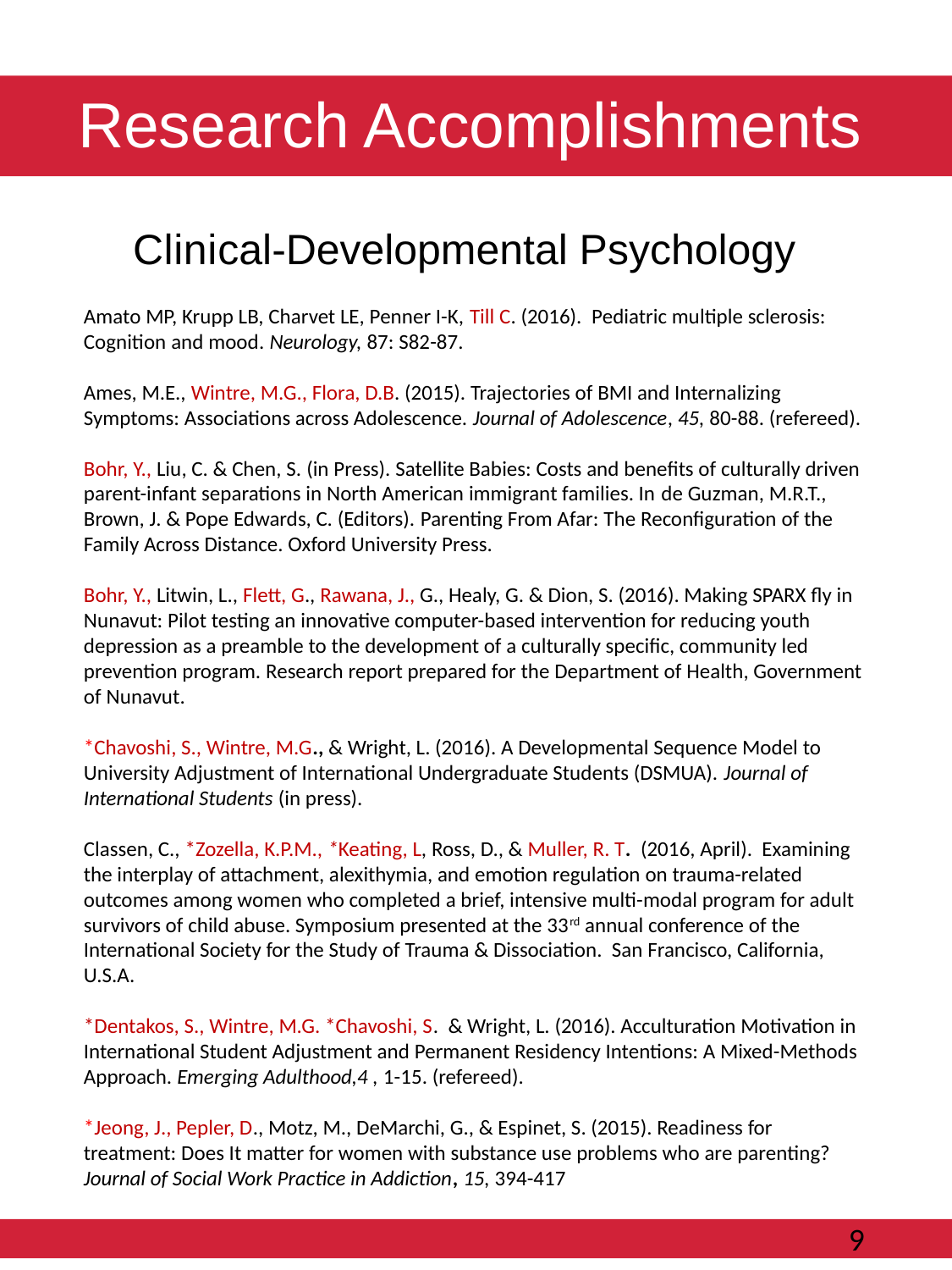

# Research Accomplishments
Clinical-Developmental Psychology

Amato MP, Krupp LB, Charvet LE, Penner I-K, Till C. (2016).  Pediatric multiple sclerosis: Cognition and mood. Neurology, 87: S82-87.

Ames, M.E., Wintre, M.G., Flora, D.B. (2015). Trajectories of BMI and Internalizing Symptoms: Associations across Adolescence. Journal of Adolescence, 45, 80-88. (refereed).

Bohr, Y., Liu, C. & Chen, S. (in Press). Satellite Babies: Costs and benefits of culturally driven parent-infant separations in North American immigrant families. In de Guzman, M.R.T., Brown, J. & Pope Edwards, C. (Editors). Parenting From Afar: The Reconfiguration of the Family Across Distance. Oxford University Press.

Bohr, Y., Litwin, L., Flett, G., Rawana, J., G., Healy, G. & Dion, S. (2016). Making SPARX fly in Nunavut: Pilot testing an innovative computer-based intervention for reducing youth depression as a preamble to the development of a culturally specific, community led prevention program. Research report prepared for the Department of Health, Government of Nunavut.

*Chavoshi, S., Wintre, M.G., & Wright, L. (2016). A Developmental Sequence Model to University Adjustment of International Undergraduate Students (DSMUA). Journal of International Students (in press).

Classen, C., *Zozella, K.P.M., *Keating, L, Ross, D., & Muller, R. T.  (2016, April).  Examining the interplay of attachment, alexithymia, and emotion regulation on trauma-related outcomes among women who completed a brief, intensive multi-modal program for adult survivors of child abuse. Symposium presented at the 33rd annual conference of the International Society for the Study of Trauma & Dissociation.  San Francisco, California, U.S.A.

*Dentakos, S., Wintre, M.G. *Chavoshi, S.  & Wright, L. (2016). Acculturation Motivation in International Student Adjustment and Permanent Residency Intentions: A Mixed-Methods Approach. Emerging Adulthood,4 , 1-15. (refereed).

*Jeong, J., Pepler, D., Motz, M., DeMarchi, G., & Espinet, S. (2015). Readiness for treatment: Does It matter for women with substance use problems who are parenting?  Journal of Social Work Practice in Addiction, 15, 394-417

						9